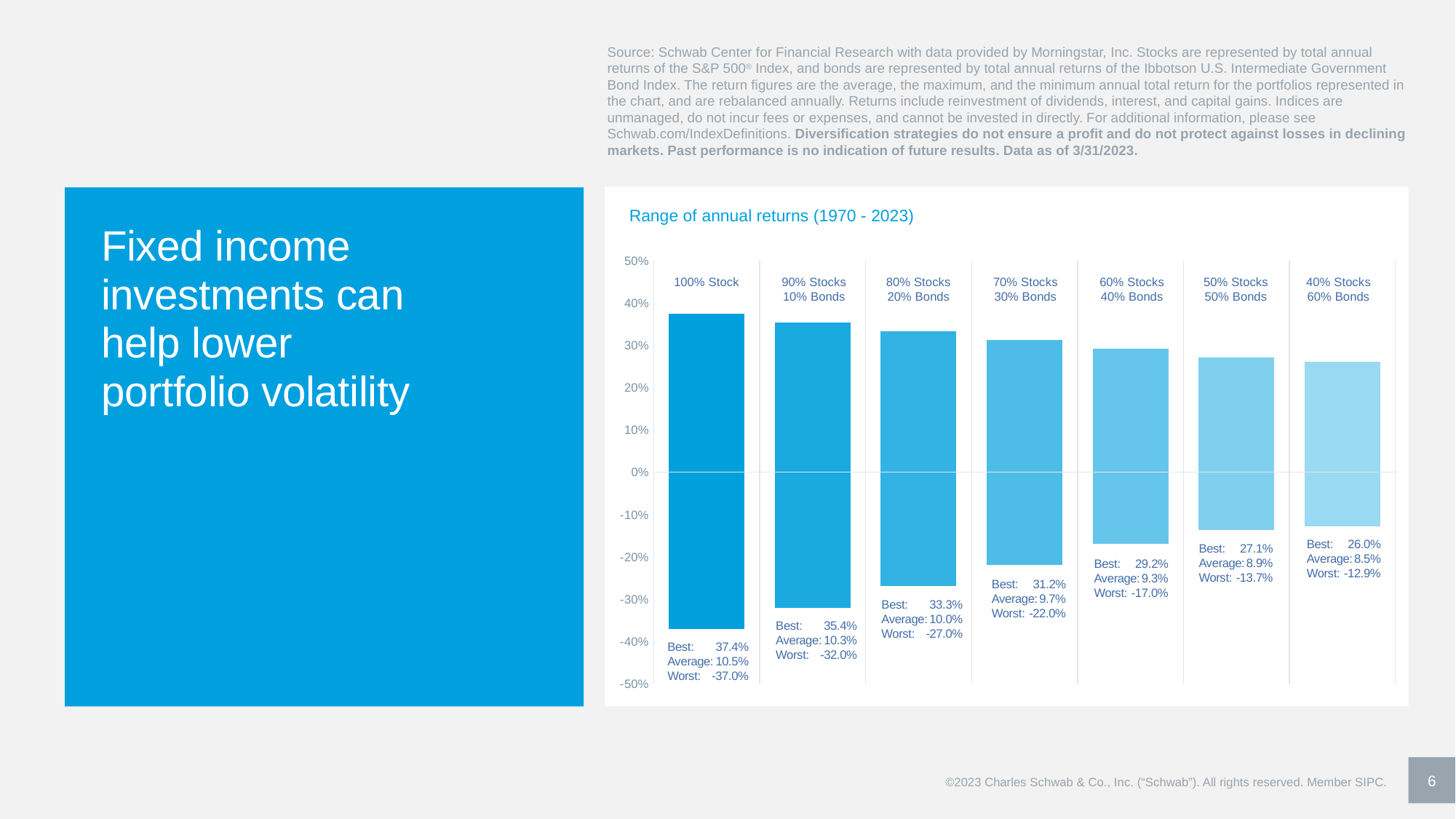

Source: Schwab Center for Financial Research with data provided by Morningstar, Inc. Stocks are represented by total annual returns of the S&P 500® Index, and bonds are represented by total annual returns of the Ibbotson U.S. Intermediate Government Bond Index. The return figures are the average, the maximum, and the minimum annual total return for the portfolios represented in the chart, and are rebalanced annually. Returns include reinvestment of dividends, interest, and capital gains. Indices are unmanaged, do not incur fees or expenses, and cannot be invested in directly. For additional information, please see Schwab.com/IndexDefinitions. Diversification strategies do not ensure a profit and do not protect against losses in declining markets. Past performance is no indication of future results. Data as of 3/31/2023.

Range of annual returns (1970 - 2023)
Fixed income
investments can
help lower
portfolio volatility

### Chart

| Category | Series 1 | Series 2 |
|---|---|---|
| 100% Stock | 0.374295 | -0.369978 |
| 90% Stocks 10% Bonds | 0.353667 | -0.3198736 |
| 80% Stocks 20% Bonds | 0.333039 | -0.2697692 |
| 70% Stocks 30% Bonds | 0.312411 | -0.21966479999999997 |
| 60% Stocks 40% Bonds | 0.291783 | -0.1695604 |
| 50% Stocks 50% Bonds | 0.271155 | -0.1373354 |
| 40% Stocks 60% Bonds | 0.2602166 | -0.12858076 |
100% Stock
90% Stocks
10% Bonds
80% Stocks
20% Bonds
70% Stocks
30% Bonds
60% Stocks
40% Bonds
50% Stocks
50% Bonds
40% Stocks
60% Bonds
Best:	26.0%
Average:	8.5%
Worst:	-12.9%
Best:	27.1%
Average:	8.9%
Worst:	-13.7%
Best:	29.2%
Average:	9.3%
Worst:	-17.0%
Best:	31.2%
Average:	9.7%
Worst:	-22.0%
Best:	33.3%
Average:	10.0%
Worst:	-27.0%
Best:	35.4%
Average:	10.3%
Worst:	-32.0%
Best:	37.4%
Average:	10.5%
Worst:	-37.0%
6
©2023 Charles Schwab & Co., Inc. (“Schwab”). All rights reserved. Member SIPC.